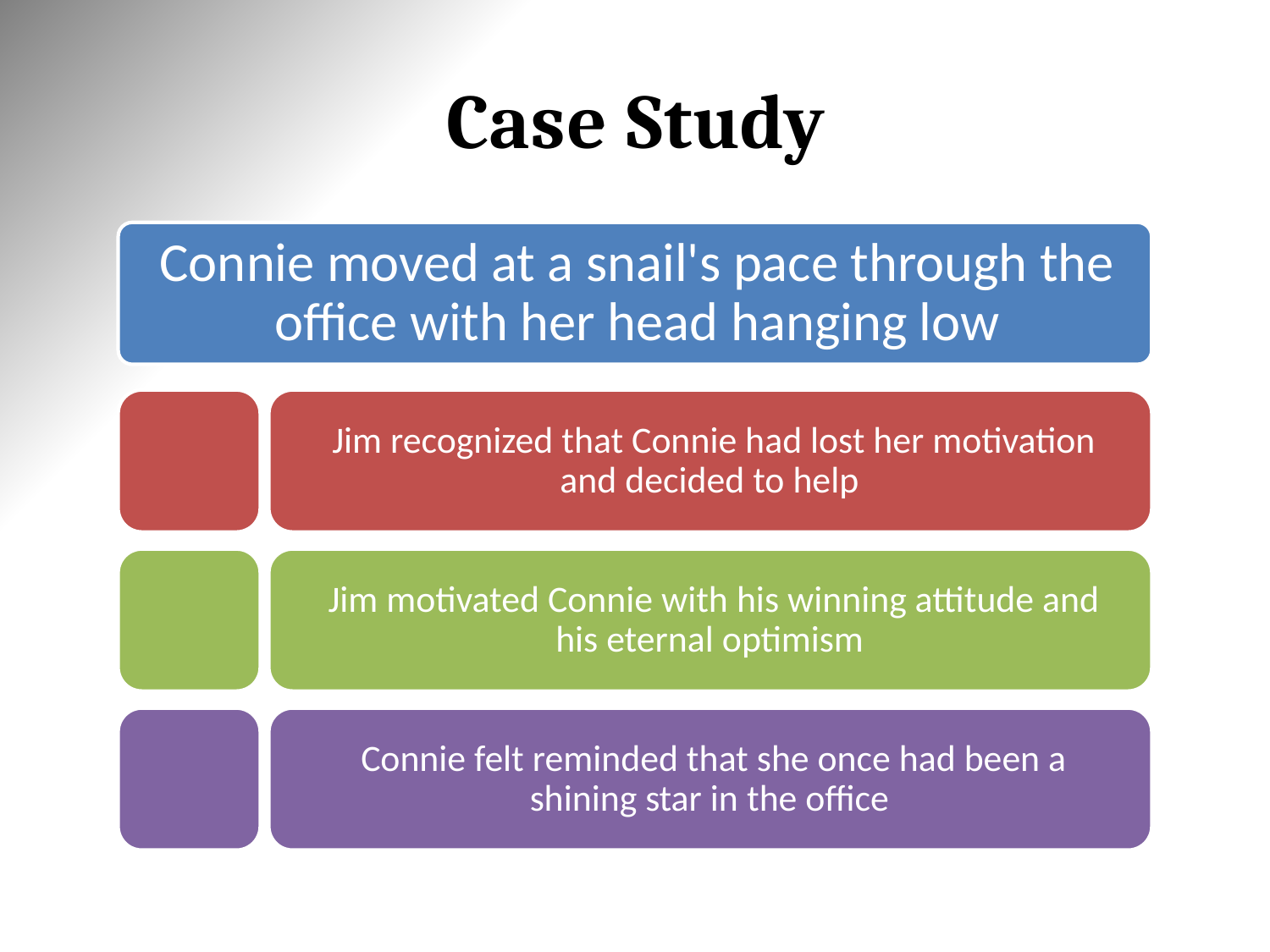

# Case Study
Connie moved at a snail's pace through the office with her head hanging low
Jim recognized that Connie had lost her motivation and decided to help
Jim motivated Connie with his winning attitude and his eternal optimism
Connie felt reminded that she once had been a shining star in the office